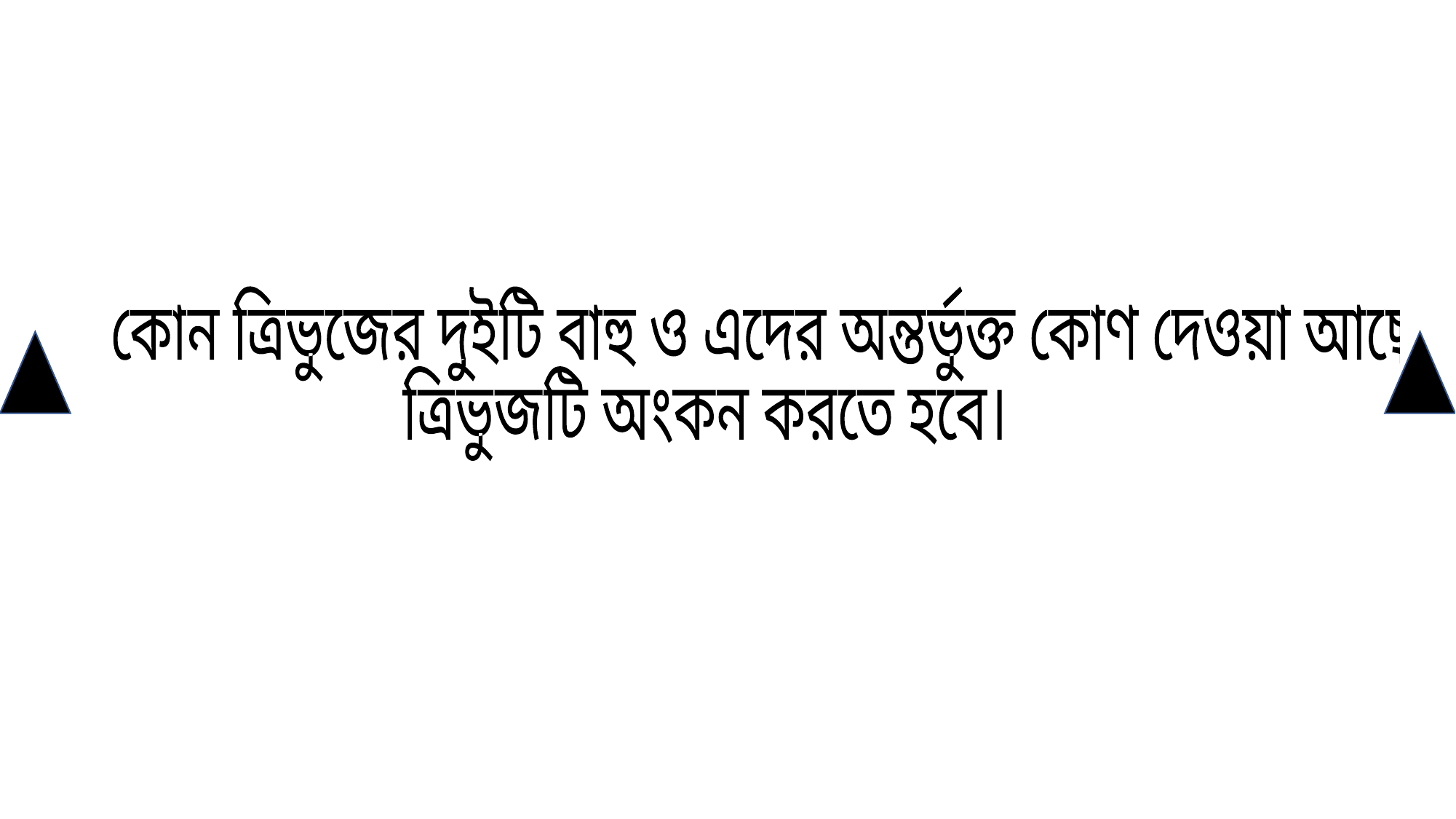

কোন ত্রিভুজের দুইটি বাহু ও এদের অন্তর্ভুক্ত কোণ দেওয়া আছে।
ত্রিভুজটি অংকন করতে হবে।